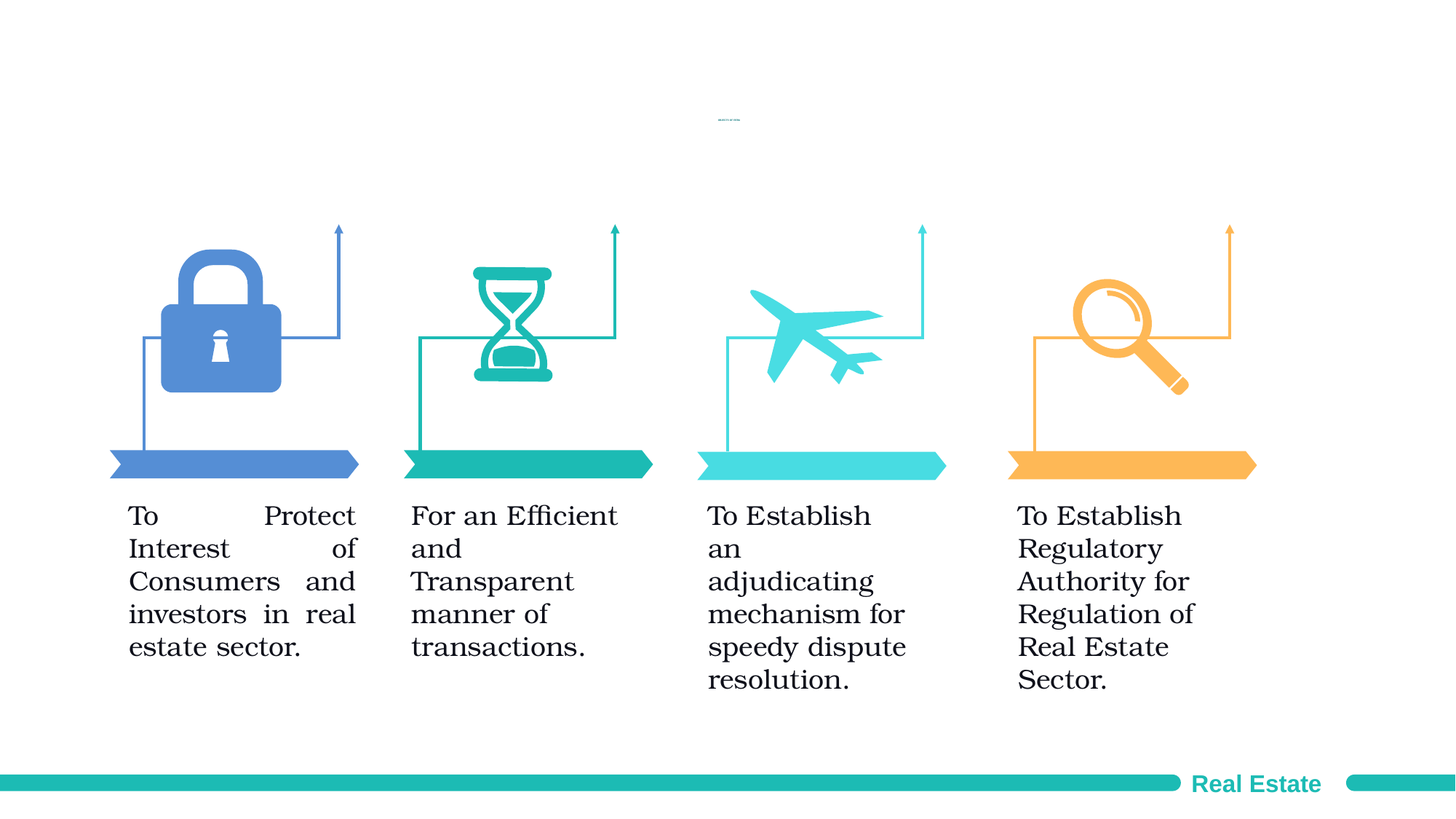

OBJECTS OF RERA

To Protect Interest of Consumers and investors in real estate sector.
For an Efficient and Transparent manner of transactions.
To Establish an adjudicating mechanism for speedy dispute resolution.
To Establish Regulatory Authority for Regulation of Real Estate Sector.